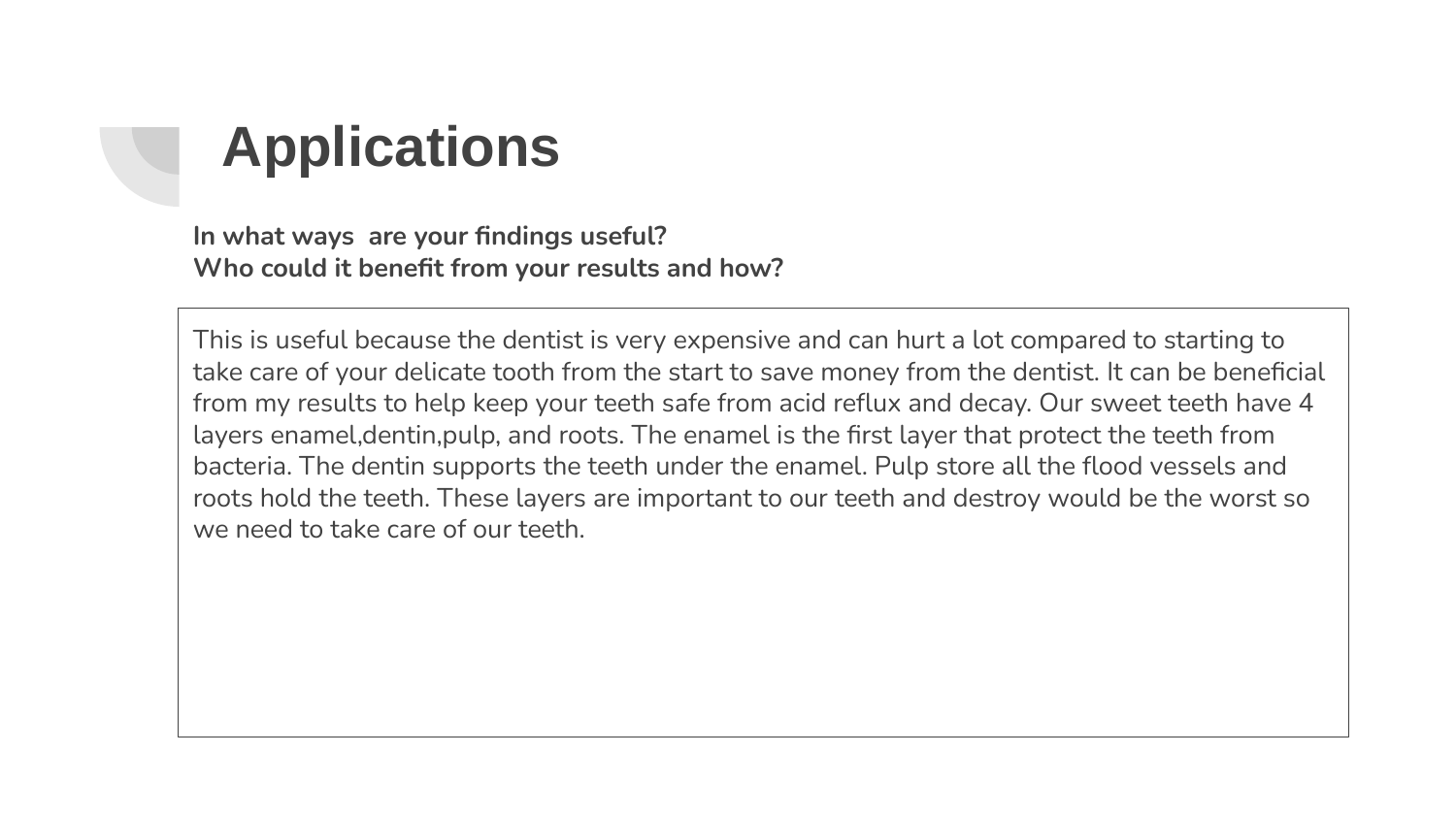

# Applications
In what ways  are your findings useful?
Who could it benefit from your results and how?
This is useful because the dentist is very expensive and can hurt a lot compared to starting to take care of your delicate tooth from the start to save money from the dentist. It can be beneficial from my results to help keep your teeth safe from acid reflux and decay. Our sweet teeth have 4 layers enamel,dentin,pulp, and roots. The enamel is the first layer that protect the teeth from bacteria. The dentin supports the teeth under the enamel. Pulp store all the flood vessels and roots hold the teeth. These layers are important to our teeth and destroy would be the worst so we need to take care of our teeth.